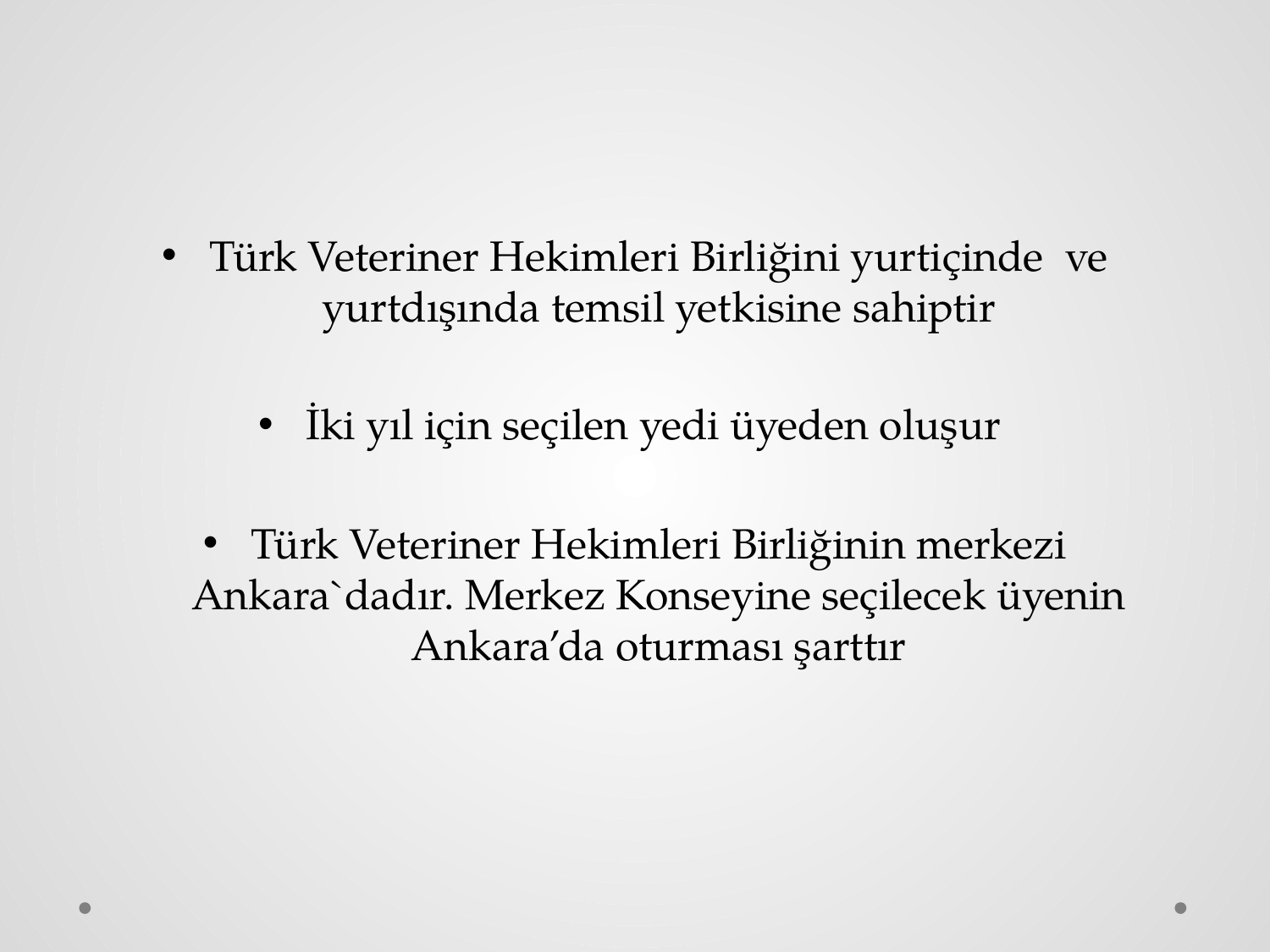

# Birlik Merkez Konseyi
Türk Veteriner Hekimleri Birliğini yurtiçinde  ve yurtdışında temsil yetkisine sahiptir

İki yıl için seçilen yedi üyeden oluşur

Türk Veteriner Hekimleri Birliğinin merkezi Ankara`dadır. Merkez Konseyine seçilecek üyenin Ankara’da oturması şarttır